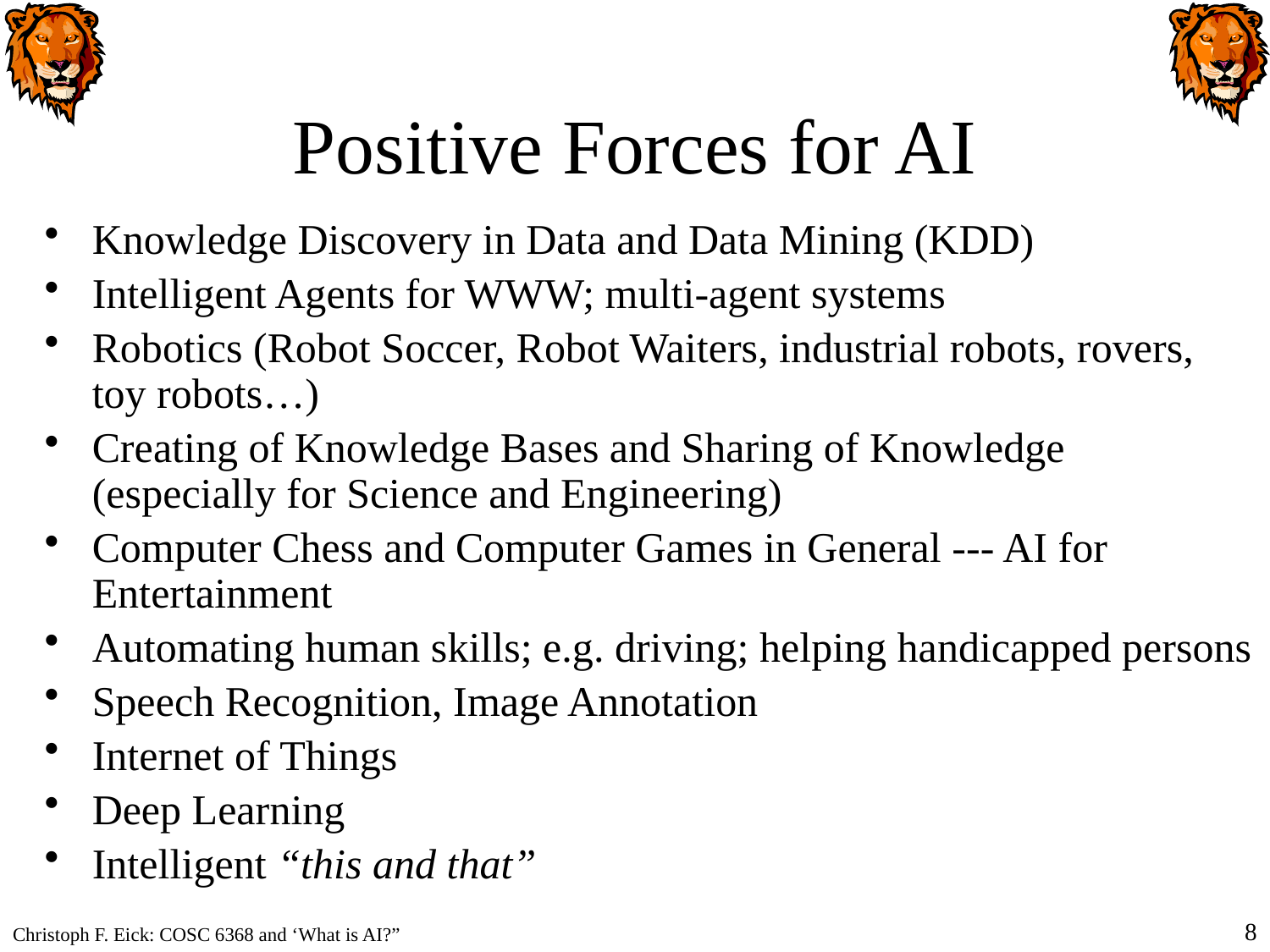

# Positive Forces for AI
Knowledge Discovery in Data and Data Mining (KDD)
Intelligent Agents for WWW; multi-agent systems
Robotics (Robot Soccer, Robot Waiters, industrial robots, rovers, toy robots…)
Creating of Knowledge Bases and Sharing of Knowledge (especially for Science and Engineering)
Computer Chess and Computer Games in General --- AI for Entertainment
Automating human skills; e.g. driving; helping handicapped persons
Speech Recognition, Image Annotation
Internet of Things
Deep Learning
Intelligent “this and that”
8